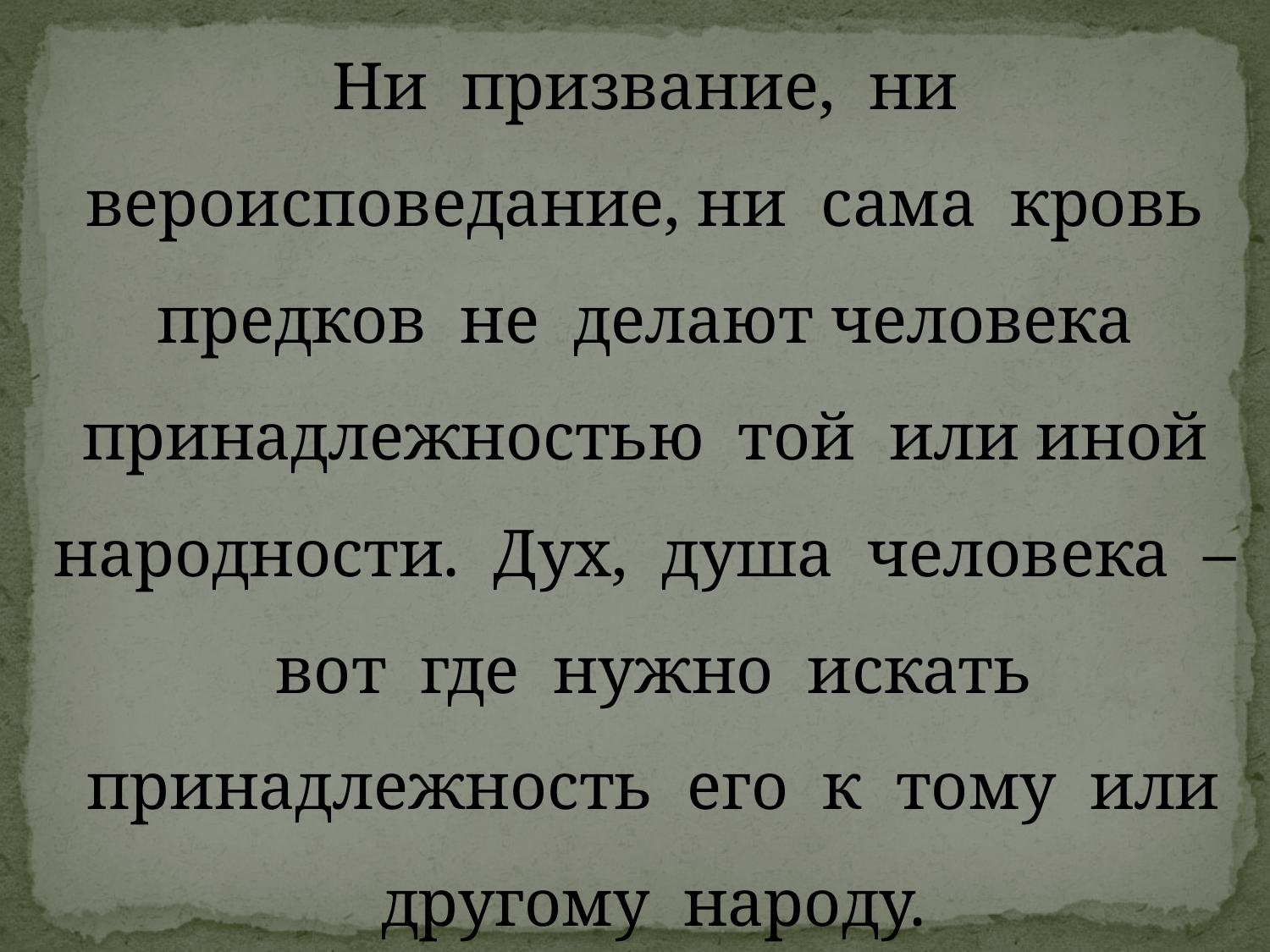

Ни  призвание,  ни  вероисповедание, ни  сама  кровь  предков  не  делают человека  принадлежностью  той  или иной  народности.  Дух,  душа  человека  –  вот  где  нужно  искать принадлежность  его  к  тому  или другому  народу.